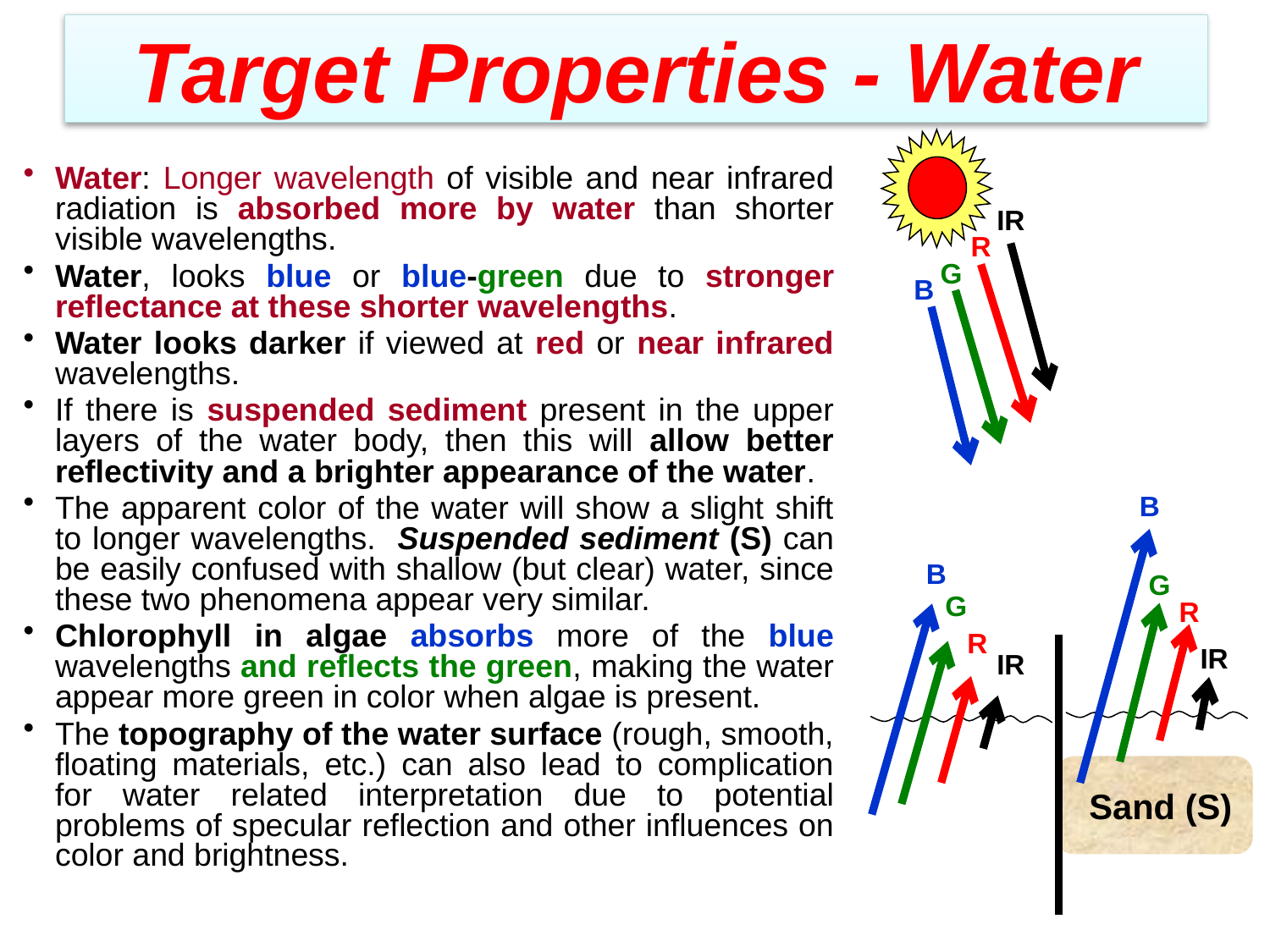

# Target Properties - Water

IR
R

G
B
B
B
G
G
R
R
IR
IR
Sand (S)

Water: Longer wavelength of visible and near infrared radiation is absorbed more by water than shorter visible wavelengths.
Water, looks blue or blue-green due to stronger reflectance at these shorter wavelengths.
Water looks darker if viewed at red or near infrared wavelengths.
If there is suspended sediment present in the upper layers of the water body, then this will allow better reflectivity and a brighter appearance of the water.
The apparent color of the water will show a slight shift to longer wavelengths.  Suspended sediment (S) can be easily confused with shallow (but clear) water, since these two phenomena appear very similar.
Chlorophyll in algae absorbs more of the blue wavelengths and reflects the green, making the water appear more green in color when algae is present.
The topography of the water surface (rough, smooth, floating materials, etc.) can also lead to complication for water related interpretation due to potential problems of specular reflection and other influences on color and brightness.